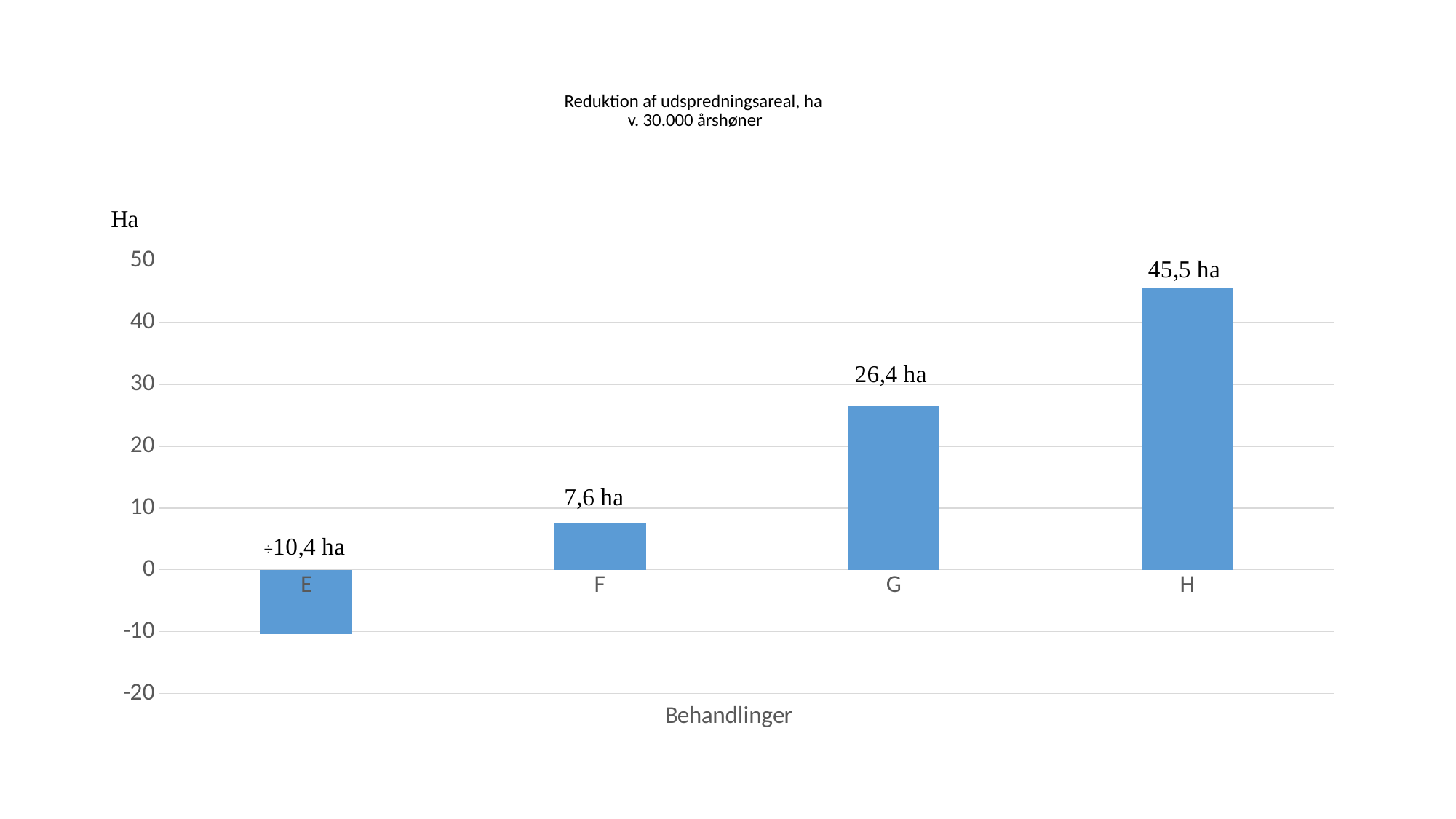

# Reduktion af udspredningsareal, ha v. 30.000 årshøner

### Chart

| Category | Redukrion af udspredningsareal |
|---|---|
| E | -10.44727272727272 |
| F | 7.649010909090914 |
| G | 26.41552727272731 |
| H | 45.51716000000001 |